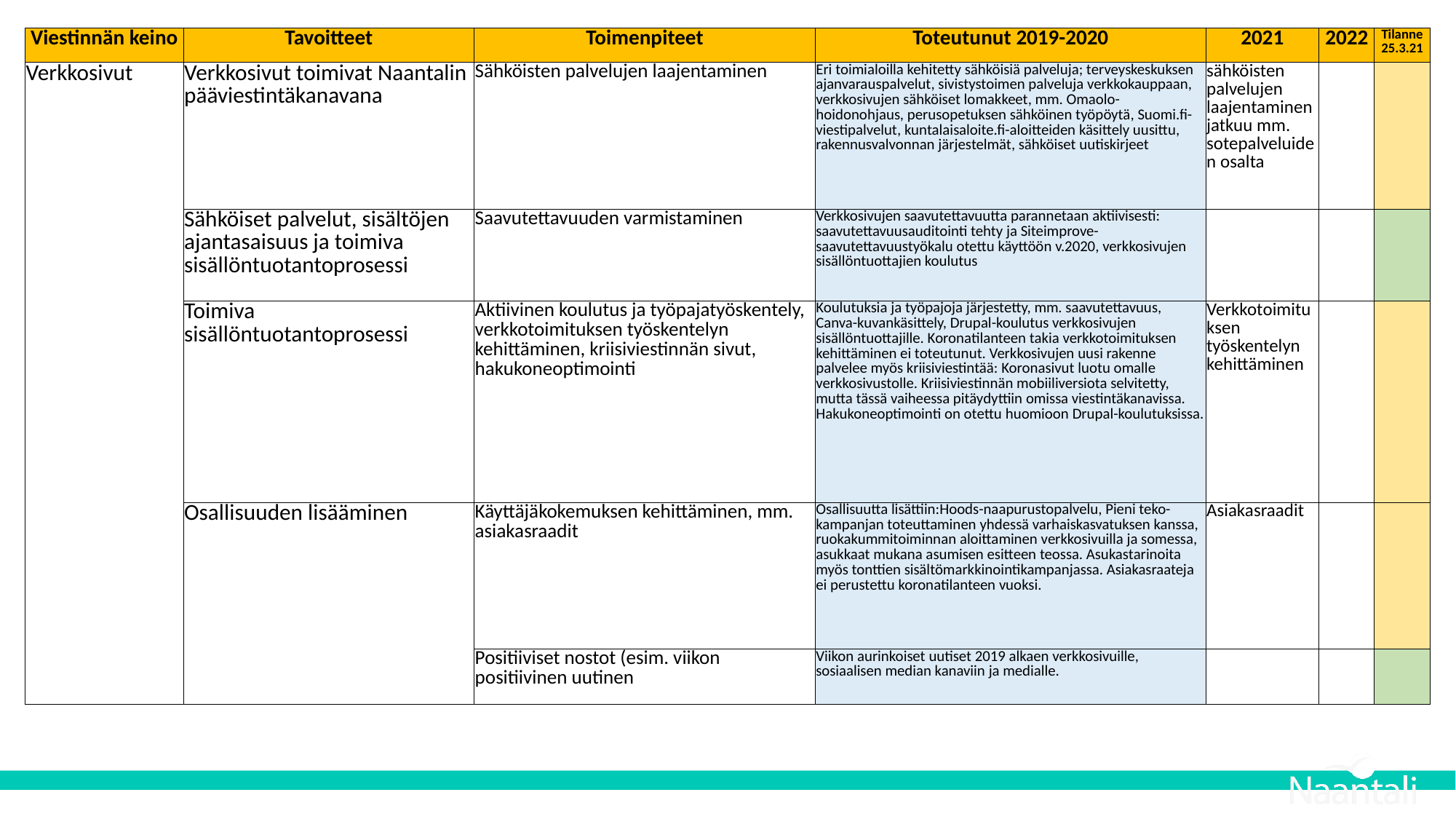

| Viestinnän keino | Tavoitteet | Toimenpiteet | Toteutunut 2019-2020 | 2021 | 2022 | Tilanne 25.3.21 |
| --- | --- | --- | --- | --- | --- | --- |
| Verkkosivut | Verkkosivut toimivat Naantalin pääviestintäkanavana | Sähköisten palvelujen laajentaminen | Eri toimialoilla kehitetty sähköisiä palveluja; terveyskeskuksen ajanvarauspalvelut, sivistystoimen palveluja verkkokauppaan, verkkosivujen sähköiset lomakkeet, mm. Omaolo- hoidonohjaus, perusopetuksen sähköinen työpöytä, Suomi.fi-viestipalvelut, kuntalaisaloite.fi-aloitteiden käsittely uusittu, rakennusvalvonnan järjestelmät, sähköiset uutiskirjeet | sähköisten palvelujen laajentaminen jatkuu mm. sotepalveluiden osalta |  |  |
|  | Sähköiset palvelut, sisältöjen ajantasaisuus ja toimiva sisällöntuotantoprosessi | Saavutettavuuden varmistaminen | Verkkosivujen saavutettavuutta parannetaan aktiivisesti: saavutettavuusauditointi tehty ja Siteimprove-saavutettavuustyökalu otettu käyttöön v.2020, verkkosivujen sisällöntuottajien koulutus |  |  |  |
|  | Toimiva sisällöntuotantoprosessi | Aktiivinen koulutus ja työpajatyöskentely, verkkotoimituksen työskentelyn kehittäminen, kriisiviestinnän sivut, hakukoneoptimointi | Koulutuksia ja työpajoja järjestetty, mm. saavutettavuus, Canva-kuvankäsittely, Drupal-koulutus verkkosivujen sisällöntuottajille. Koronatilanteen takia verkkotoimituksen kehittäminen ei toteutunut. Verkkosivujen uusi rakenne palvelee myös kriisiviestintää: Koronasivut luotu omalle verkkosivustolle. Kriisiviestinnän mobiiliversiota selvitetty, mutta tässä vaiheessa pitäydyttiin omissa viestintäkanavissa. Hakukoneoptimointi on otettu huomioon Drupal-koulutuksissa. | Verkkotoimituksen työskentelyn kehittäminen |  |  |
|  | Osallisuuden lisääminen | Käyttäjäkokemuksen kehittäminen, mm. asiakasraadit | Osallisuutta lisättiin:Hoods-naapurustopalvelu, Pieni teko-kampanjan toteuttaminen yhdessä varhaiskasvatuksen kanssa, ruokakummitoiminnan aloittaminen verkkosivuilla ja somessa, asukkaat mukana asumisen esitteen teossa. Asukastarinoita myös tonttien sisältömarkkinointikampanjassa. Asiakasraateja ei perustettu koronatilanteen vuoksi. | Asiakasraadit |  |  |
|  |  | Positiiviset nostot (esim. viikon positiivinen uutinen | Viikon aurinkoiset uutiset 2019 alkaen verkkosivuille, sosiaalisen median kanaviin ja medialle. |  |  |  |